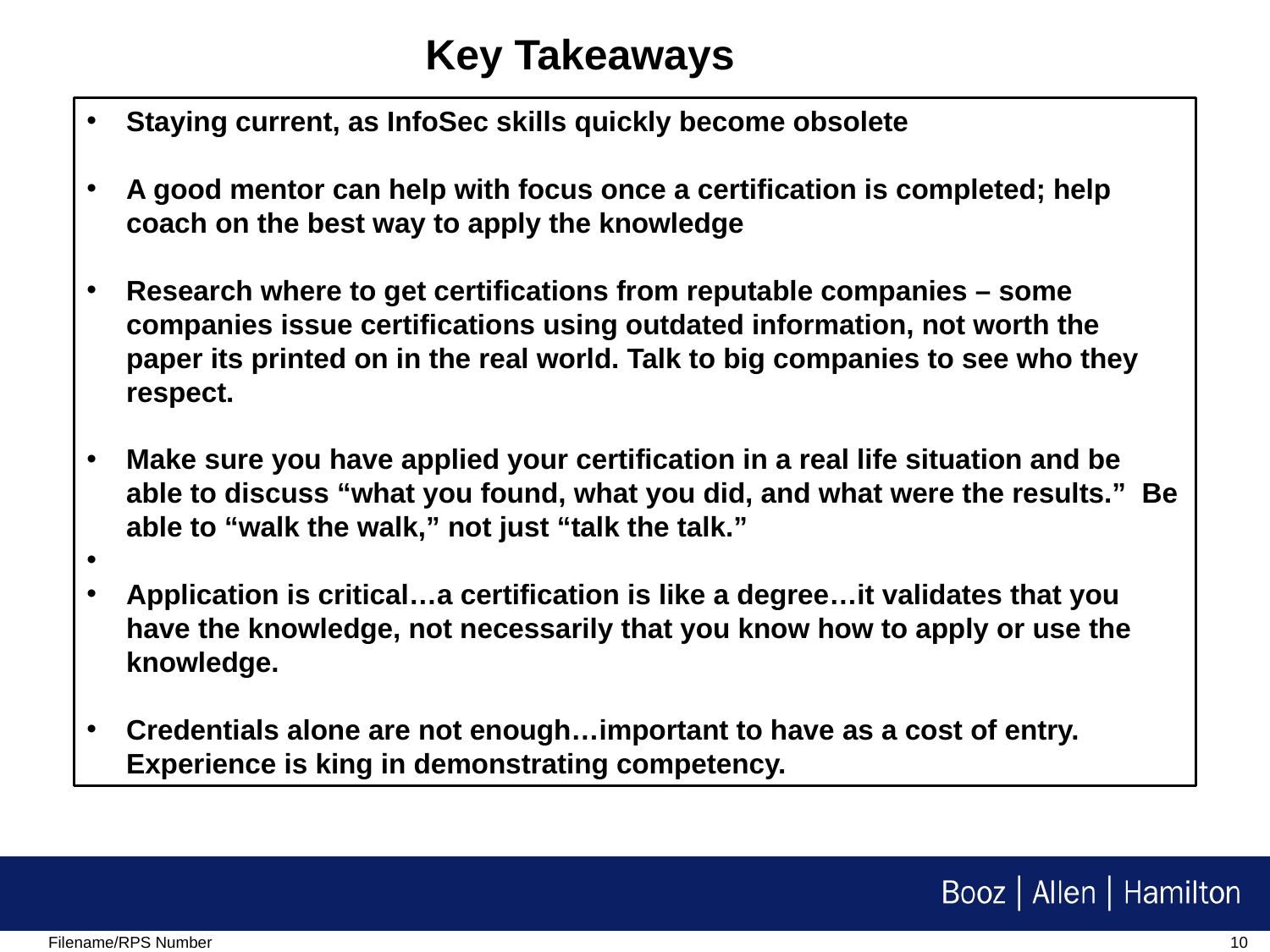

Key Takeaways
Staying current, as InfoSec skills quickly become obsolete

A good mentor can help with focus once a certification is completed; help coach on the best way to apply the knowledge

Research where to get certifications from reputable companies – some companies issue certifications using outdated information, not worth the paper its printed on in the real world. Talk to big companies to see who they respect.

Make sure you have applied your certification in a real life situation and be able to discuss “what you found, what you did, and what were the results.”  Be able to “walk the walk,” not just “talk the talk.”

Application is critical…a certification is like a degree…it validates that you have the knowledge, not necessarily that you know how to apply or use the knowledge.

Credentials alone are not enough…important to have as a cost of entry.  Experience is king in demonstrating competency.
Filename/RPS Number